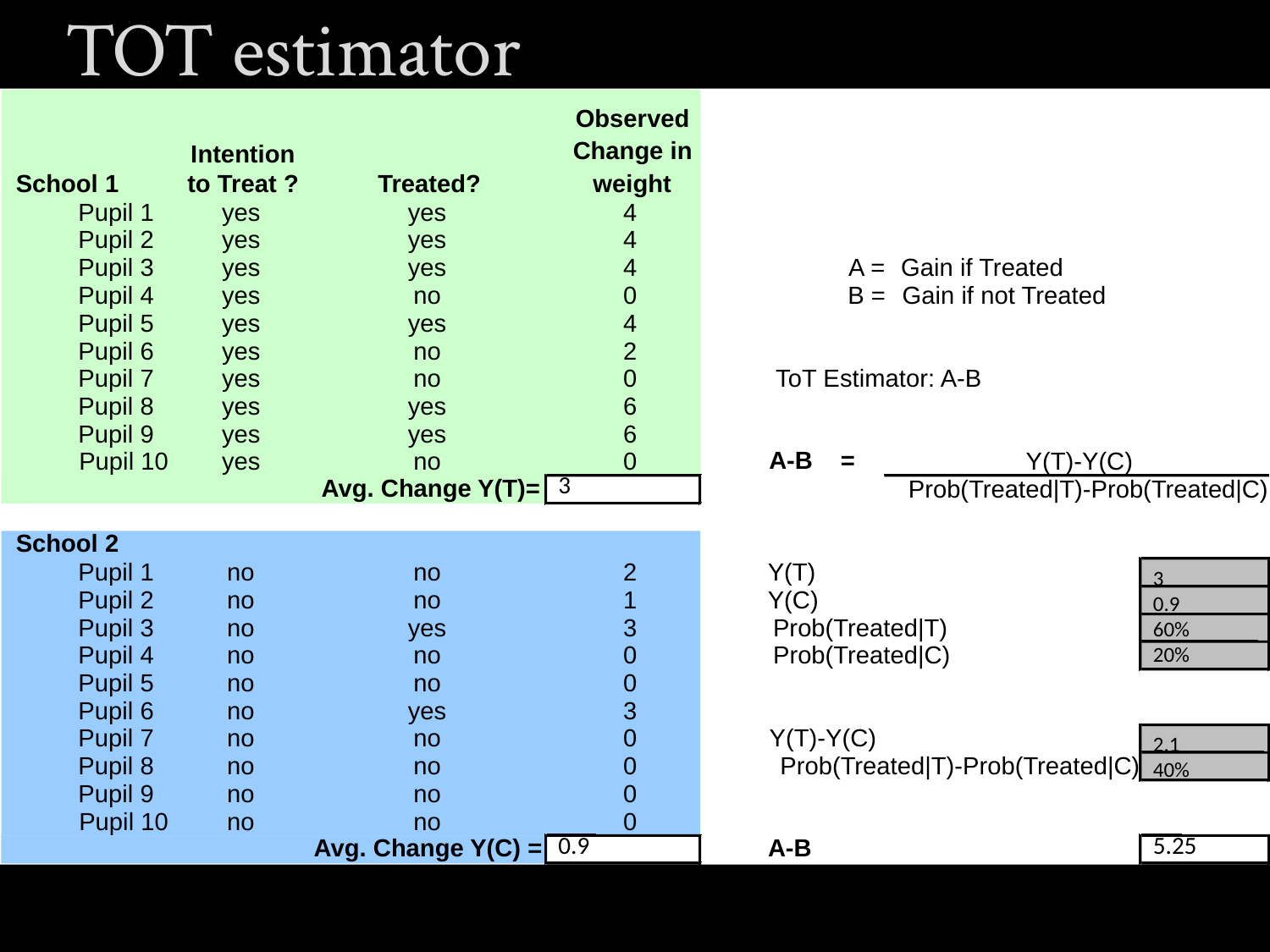

# TOT estimator

Observed
Change in
Intention
School 1
to Treat ?
Treated?
weight
Pupil 1
yes
yes
4
Pupil 2
yes
yes
4
Pupil 3
yes
yes
4
A =
Gain if Treated
Pupil 4
yes
no
0
B =
Gain if not Treated
Pupil 5
yes
yes
4
Pupil 6
yes
no
2
Pupil 7
yes
no
0
ToT Estimator: A-B
Pupil 8
yes
yes
6
Pupil 9
yes
yes
6
A-B    =
Pupil 10
yes
no
0
Y(T)-Y(C)
Avg. Change Y(T)=
Prob(Treated|T)-Prob(Treated|C)

3

School 2

Pupil 1
no
no
2
Y(T)

3
0.9
60%
20%

Pupil 2
no
no
1
Y(C)

Pupil 3
no
yes
3
Prob(Treated|T)

Pupil 4
no
no
0
Prob(Treated|C)

Pupil 5
no
no
0

Pupil 6
no
yes
3
Pupil 7
no
no
0
Y(T)-Y(C)

2.1
40%

Pupil 8
no
no
0
Prob(Treated|T)-Prob(Treated|C)

Pupil 9
no
no
0

Pupil 10
no
no
0
Avg. Change Y(C) =
A-B

0.9
5.25